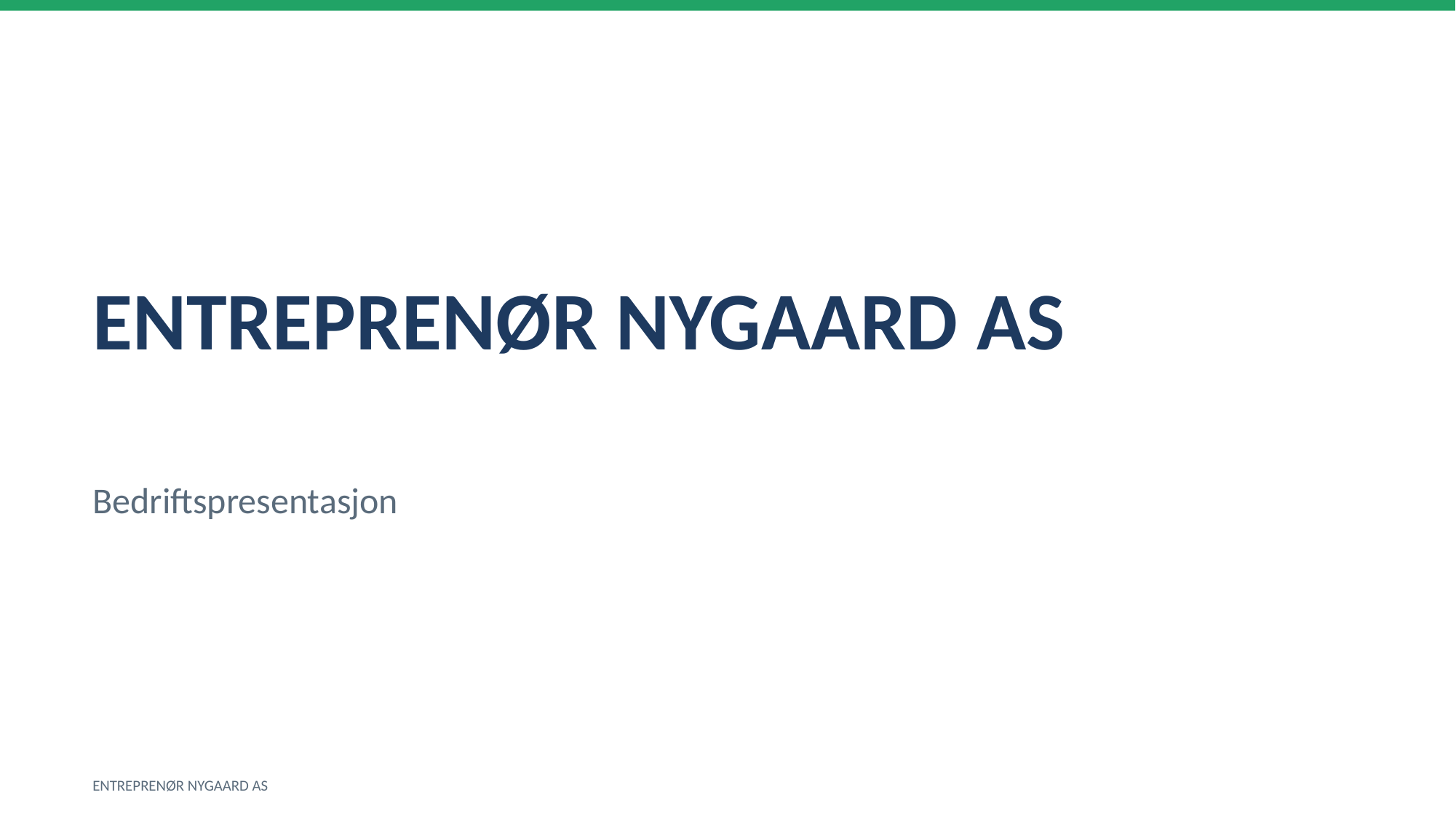

ENTREPRENØR NYGAARD AS
Bedriftspresentasjon
ENTREPRENØR NYGAARD AS